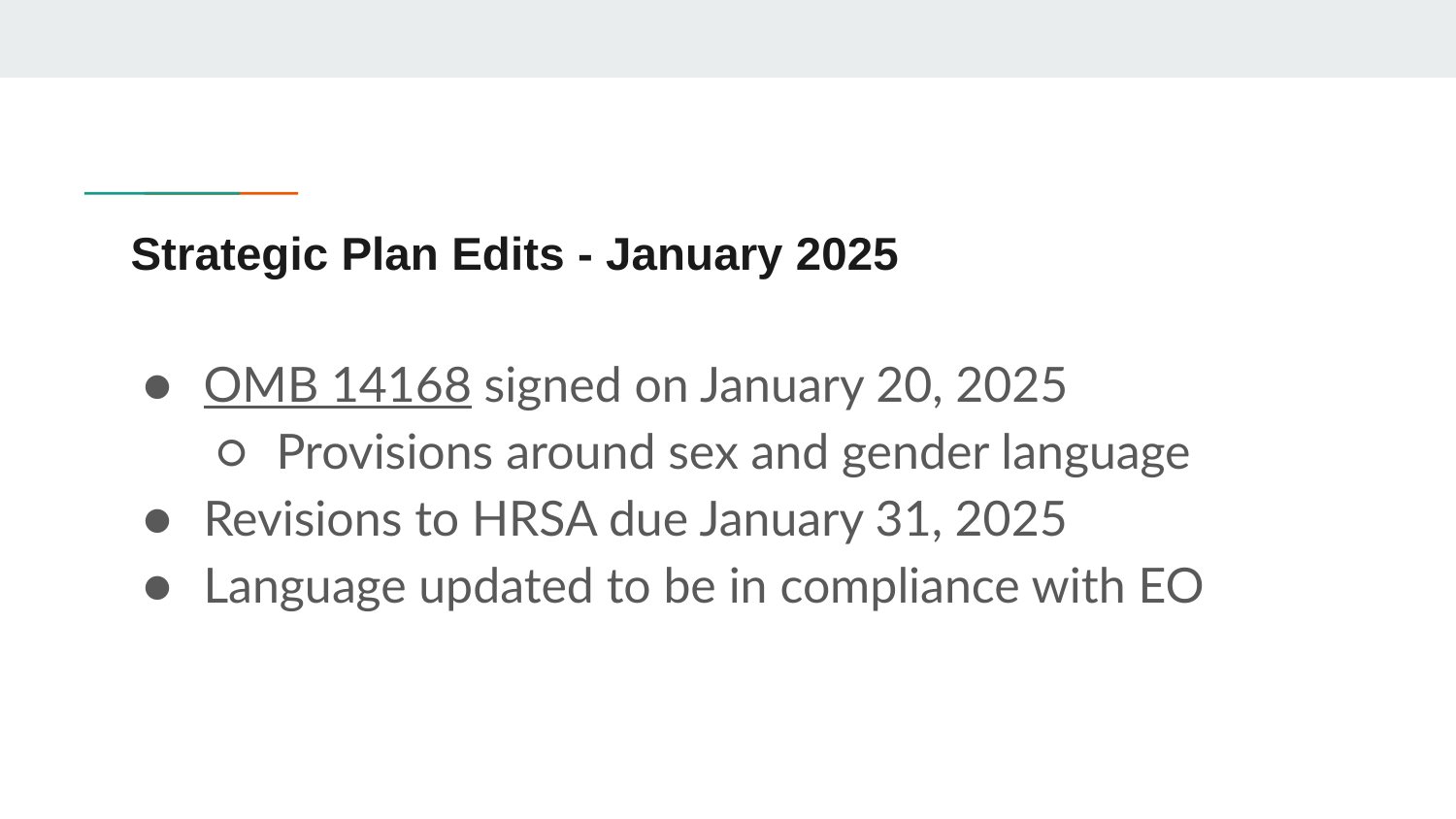

# Strategic Plan Edits - January 2025
OMB 14168 signed on January 20, 2025
Provisions around sex and gender language
Revisions to HRSA due January 31, 2025
Language updated to be in compliance with EO